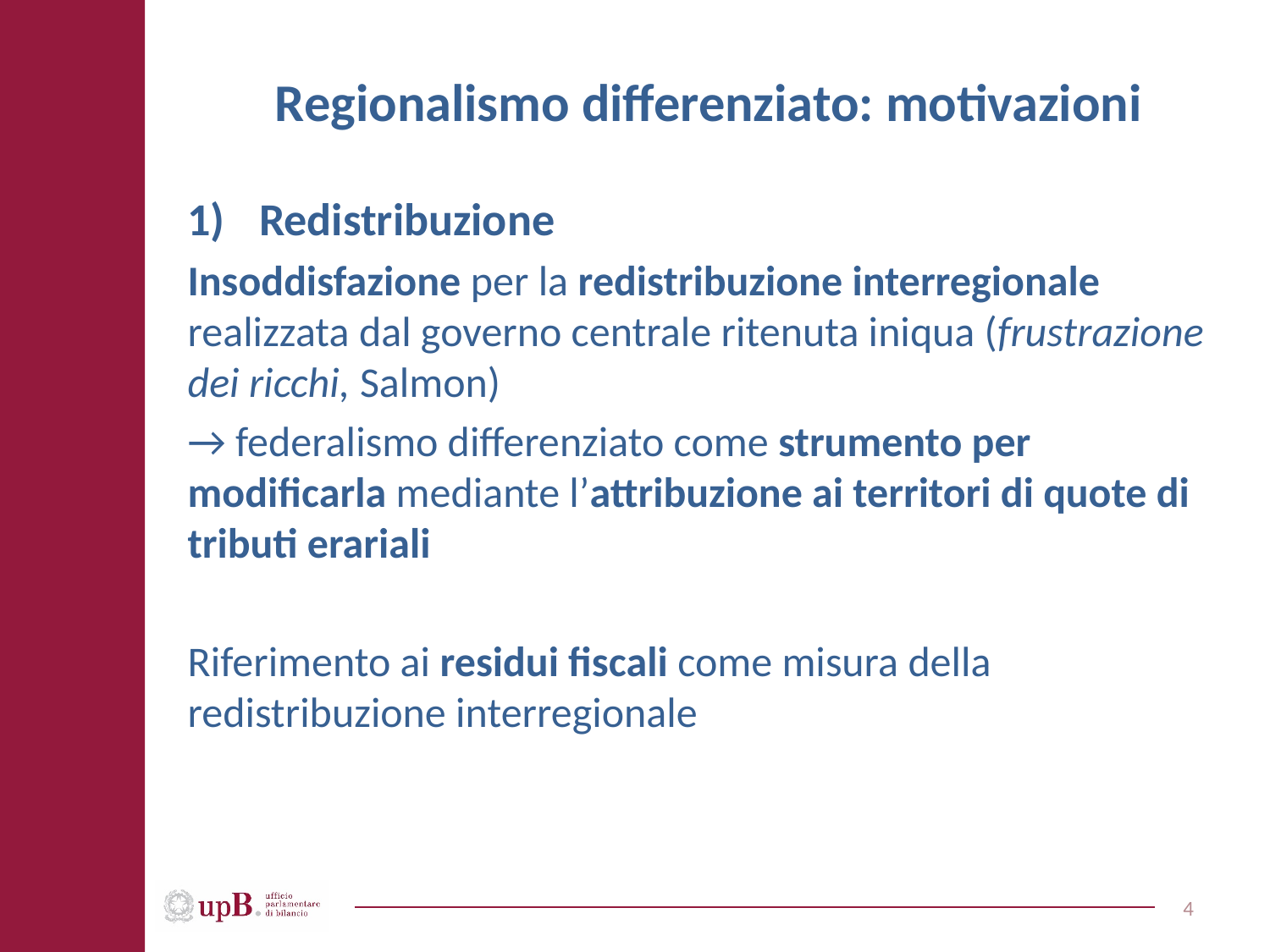

# Regionalismo differenziato: motivazioni
Redistribuzione
Insoddisfazione per la redistribuzione interregionale realizzata dal governo centrale ritenuta iniqua (frustrazione dei ricchi, Salmon)
→ federalismo differenziato come strumento per modificarla mediante l’attribuzione ai territori di quote di tributi erariali

Riferimento ai residui fiscali come misura della redistribuzione interregionale

4